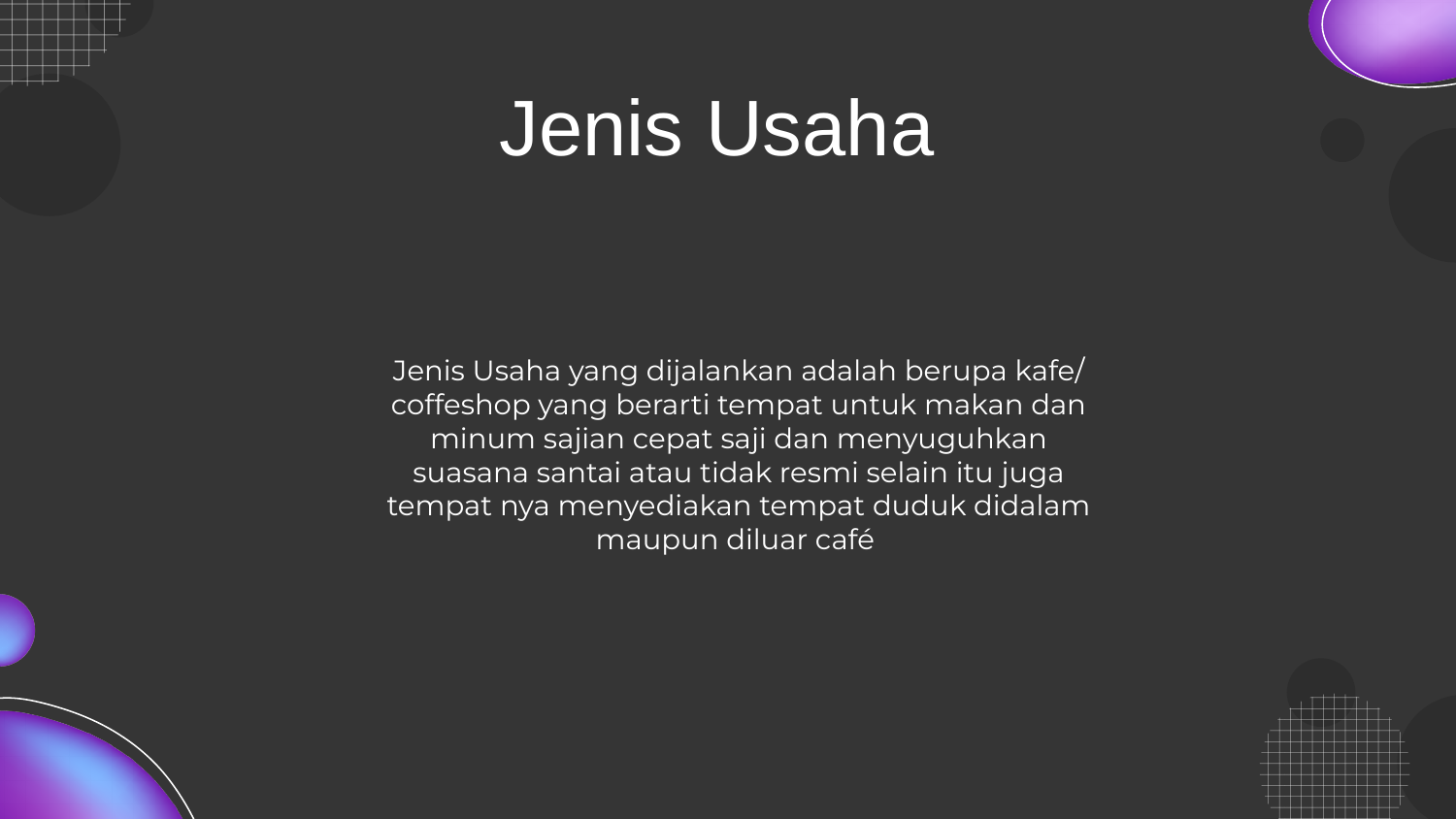

# Jenis Usaha
Jenis Usaha yang dijalankan adalah berupa kafe/ coffeshop yang berarti tempat untuk makan dan minum sajian cepat saji dan menyuguhkan suasana santai atau tidak resmi selain itu juga tempat nya menyediakan tempat duduk didalam maupun diluar café